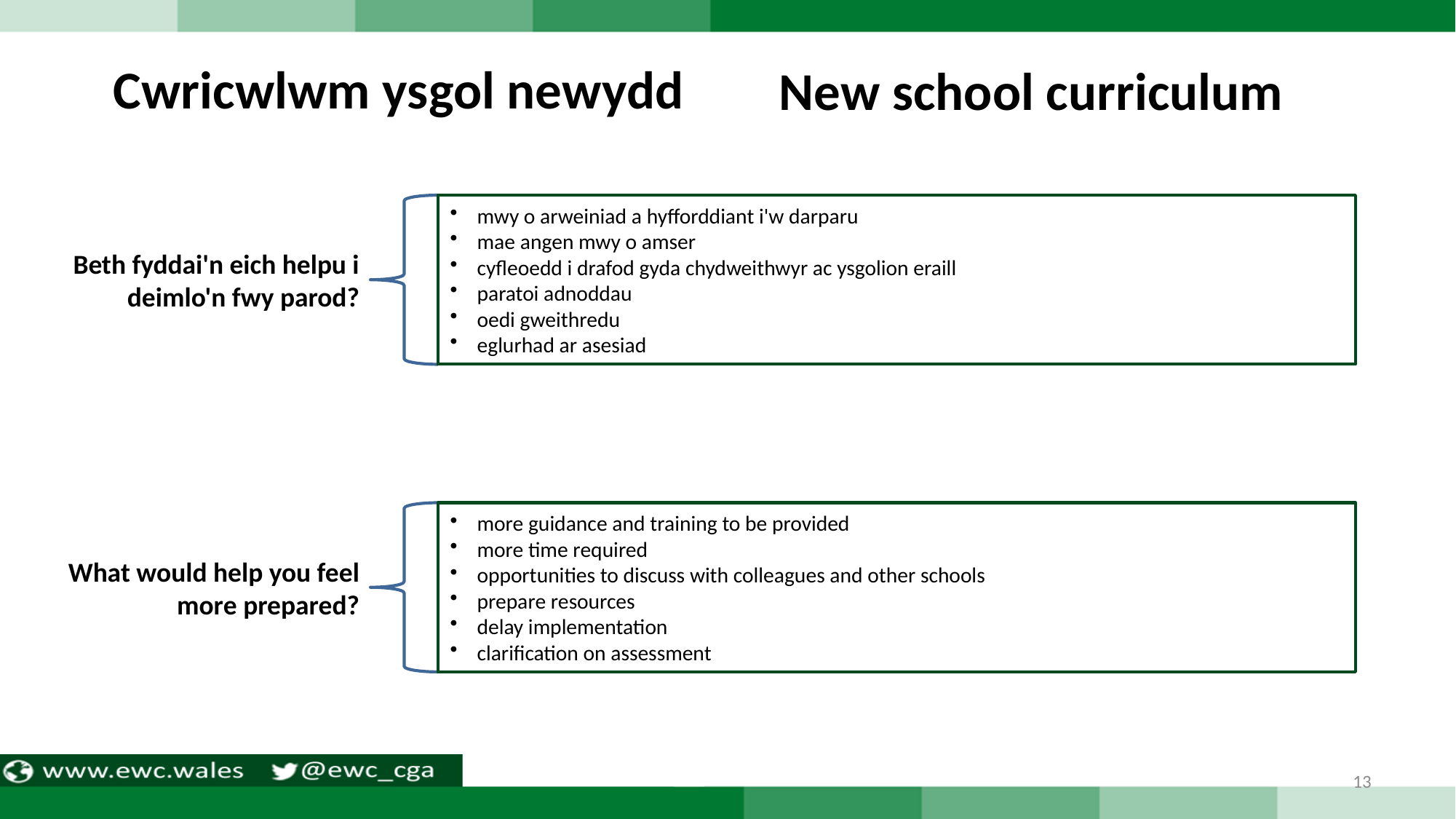

Cwricwlwm ysgol newydd
New school curriculum
Beth fyddai'n eich helpu i deimlo'n fwy parod?
mwy o arweiniad a hyfforddiant i'w darparu
mae angen mwy o amser
What would help you feel more prepared?
more guidance and training to be provided
more time required
opportunities to discuss with colleagues and other schools
prepare resources
paratoi adnoddau
oedi gweithredu
eglurhad ar asesiad
cyfleoedd i drafod gyda chydweithwyr ac ysgolion eraill
delay implementation
clarification on assessment
13